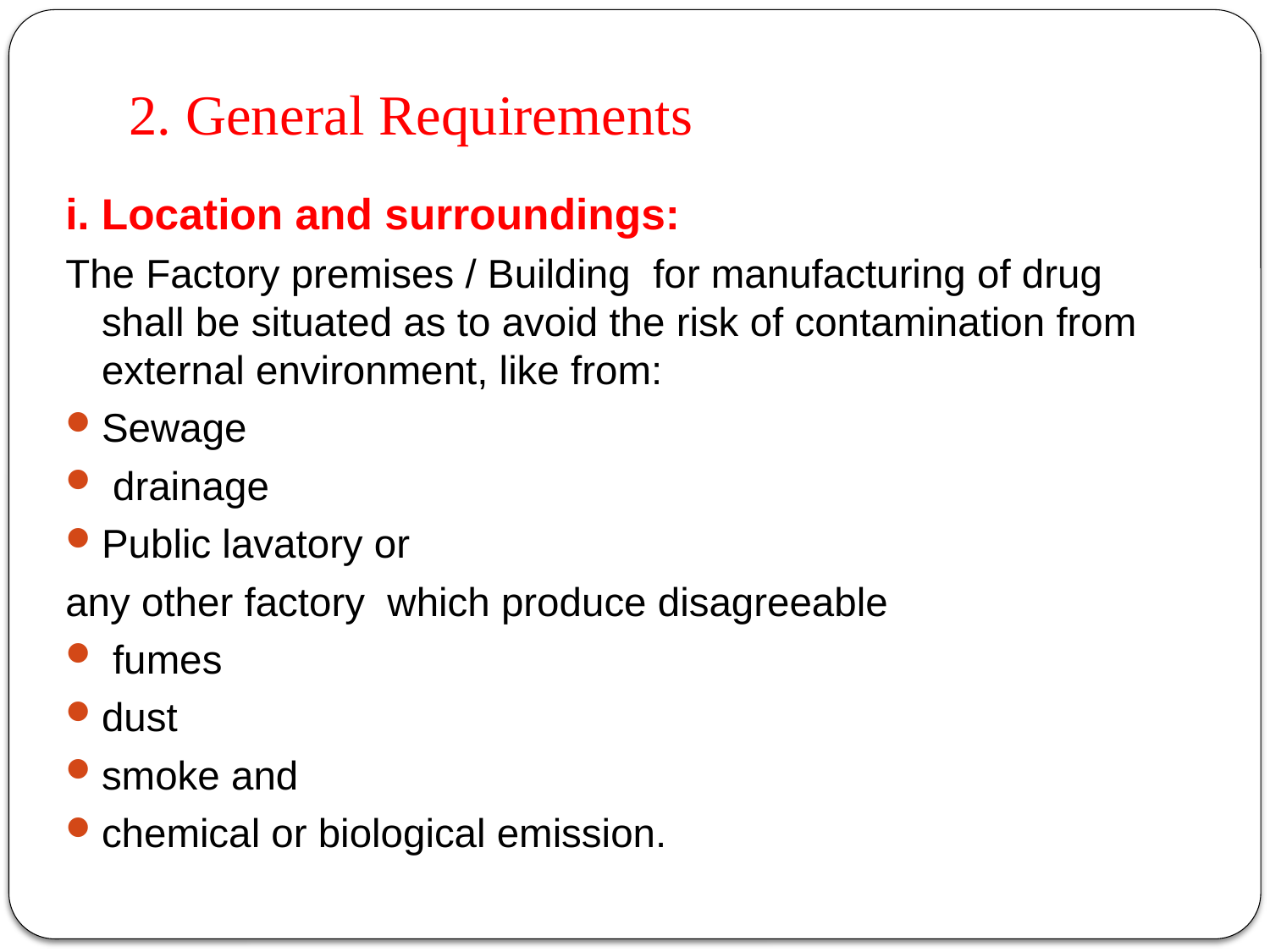

# 2. General Requirements
i. Location and surroundings:
The Factory premises / Building  for manufacturing of drug shall be situated as to avoid the risk of contamination from external environment, like from:
Sewage
 drainage
Public lavatory or
any other factory  which produce disagreeable
 fumes
dust
smoke and
chemical or biological emission.